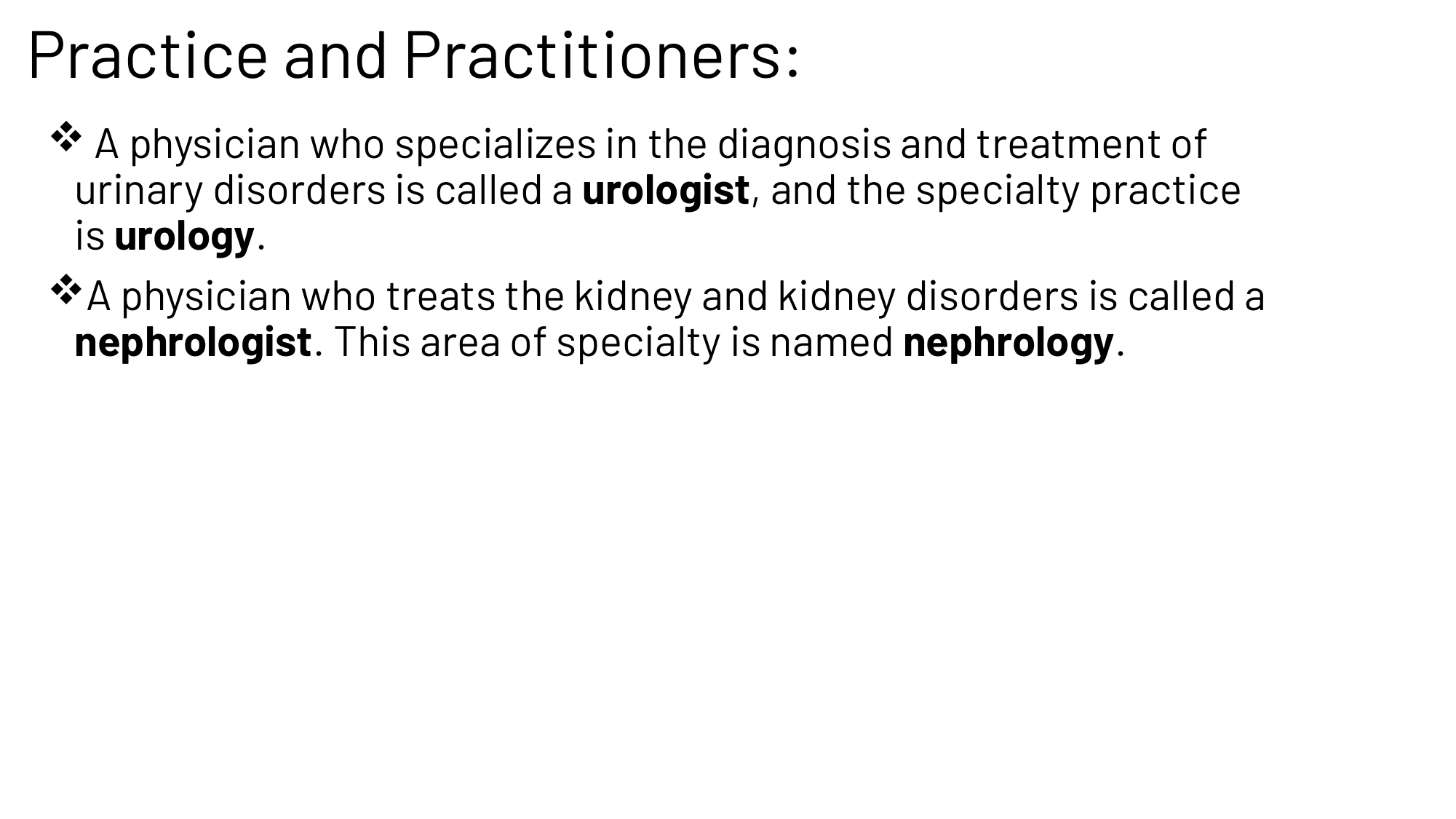

# Practice and Practitioners:
 A physician who specializes in the diagnosis and treatment of urinary disorders is called a urologist, and the specialty practice is urology.
A physician who treats the kidney and kidney disorders is called a nephrologist. This area of specialty is named nephrology.